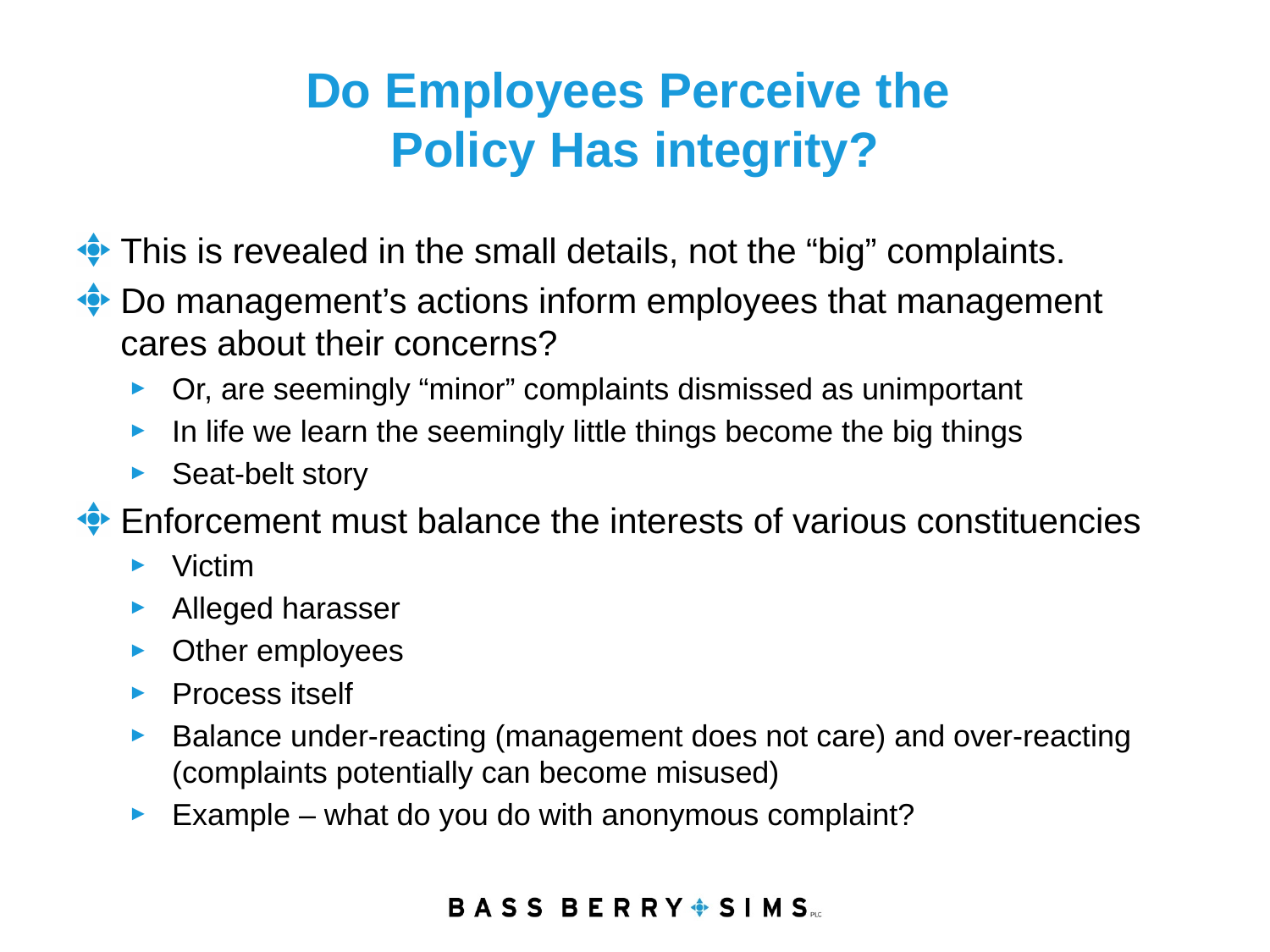

# Do Employees Perceive the Policy Has integrity?
This is revealed in the small details, not the “big” complaints.
Do management’s actions inform employees that management cares about their concerns?
Or, are seemingly “minor” complaints dismissed as unimportant
In life we learn the seemingly little things become the big things
Seat-belt story
Enforcement must balance the interests of various constituencies
Victim
Alleged harasser
Other employees
Process itself
Balance under-reacting (management does not care) and over-reacting (complaints potentially can become misused)
Example – what do you do with anonymous complaint?